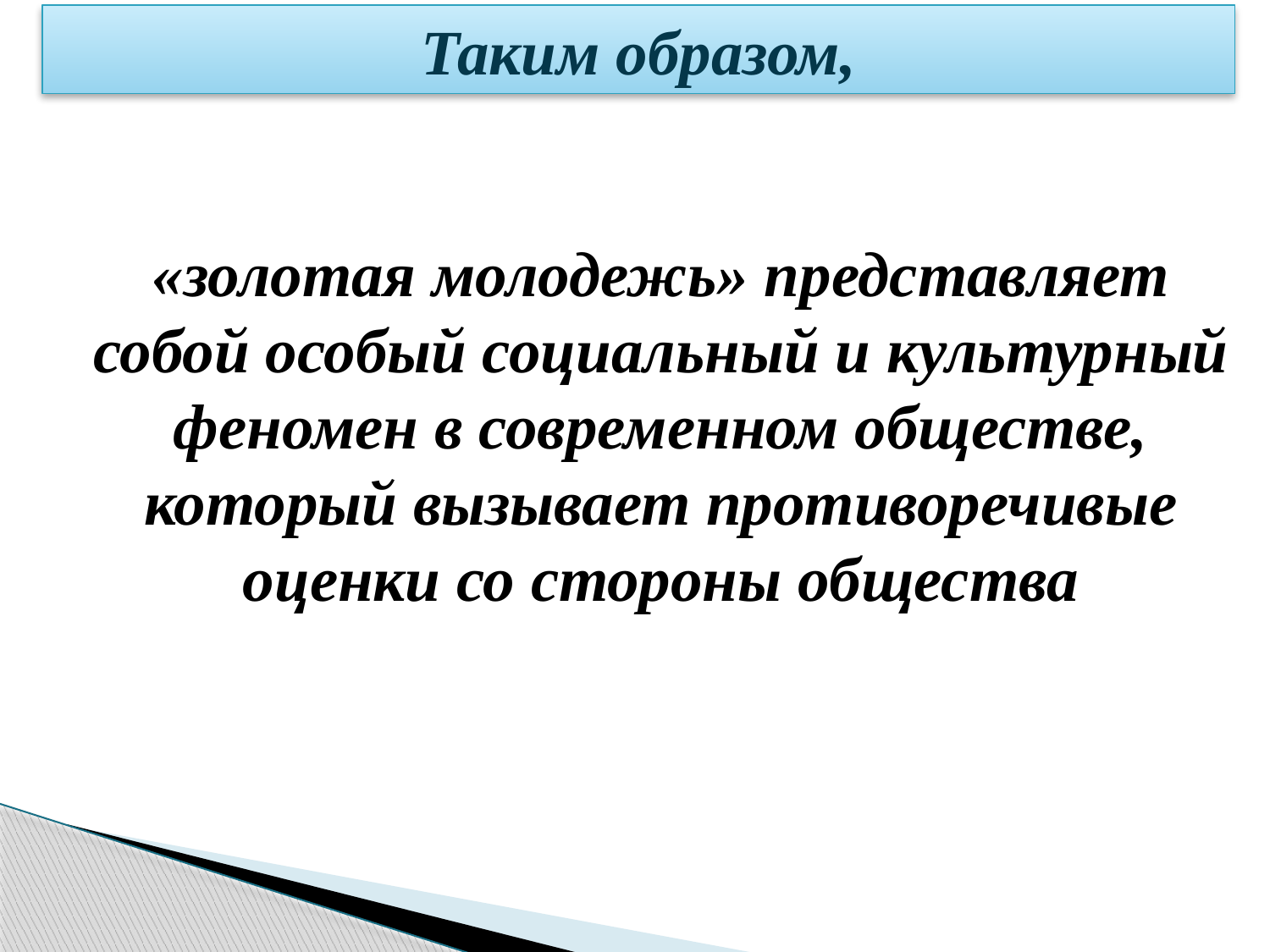

Таким образом,
«золотая молодежь» представляет собой особый социальный и культурный феномен в современном обществе, который вызывает противоречивые оценки со стороны общества